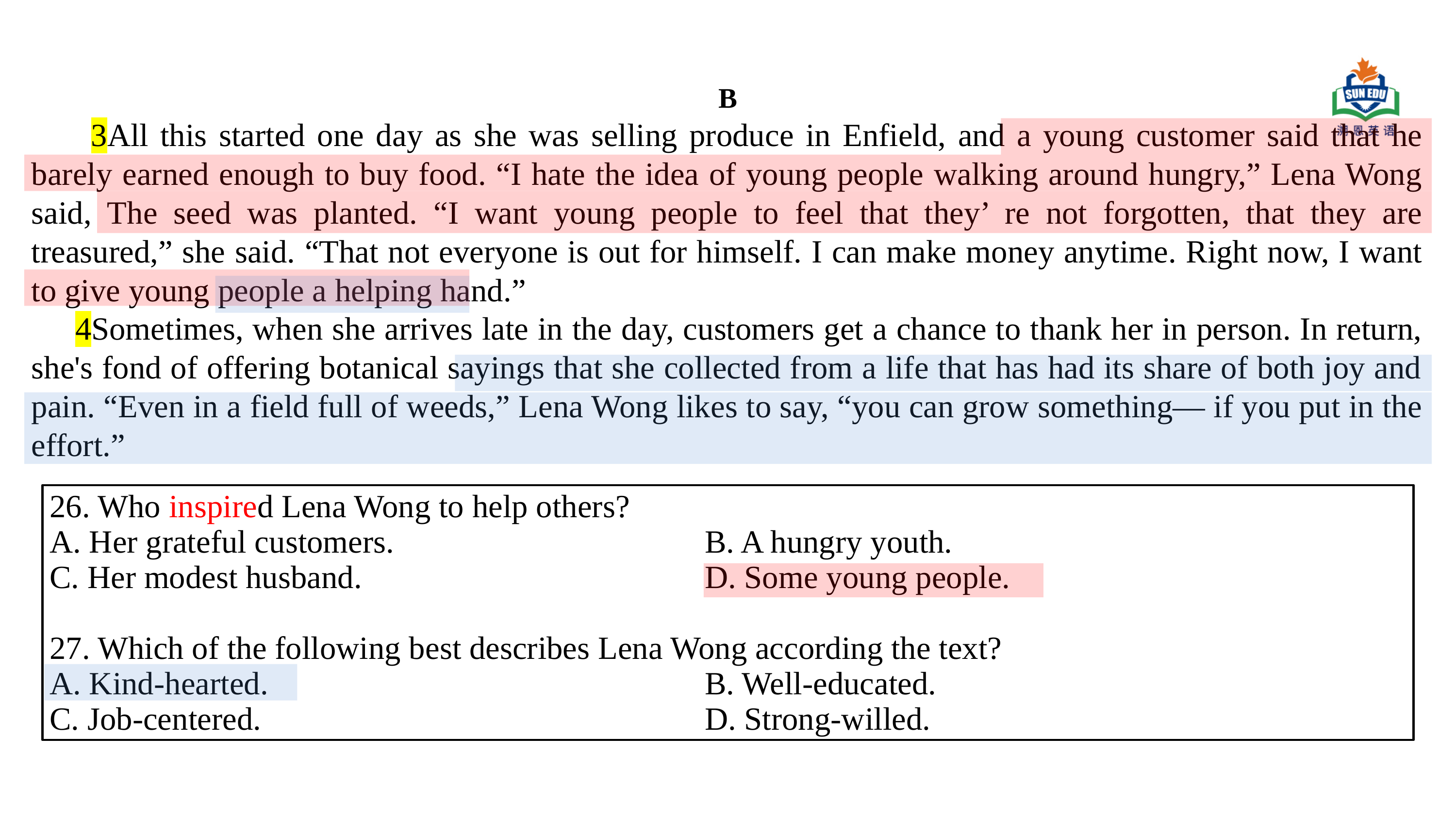

B
   3All this started one day as she was selling produce in Enfield, and a young customer said that he barely earned enough to buy food. “I hate the idea of young people walking around hungry,” Lena Wong said, The seed was planted. “I want young people to feel that they’ re not forgotten, that they are treasured,” she said. “That not everyone is out for himself. I can make money anytime. Right now, I want to give young people a helping hand.”
  4Sometimes, when she arrives late in the day, customers get a chance to thank her in person. In return, she's fond of offering botanical sayings that she collected from a life that has had its share of both joy and pain. “Even in a field full of weeds,” Lena Wong likes to say, “you can grow something— if you put in the effort.”

26. Who inspired Lena Wong to help others?
A. Her grateful customers.					B. A hungry youth.
C. Her modest husband.					D. Some young people.

27. Which of the following best describes Lena Wong according the text?
A. Kind-hearted.						B. Well-educated.
C. Job-centered.							D. Strong-willed.